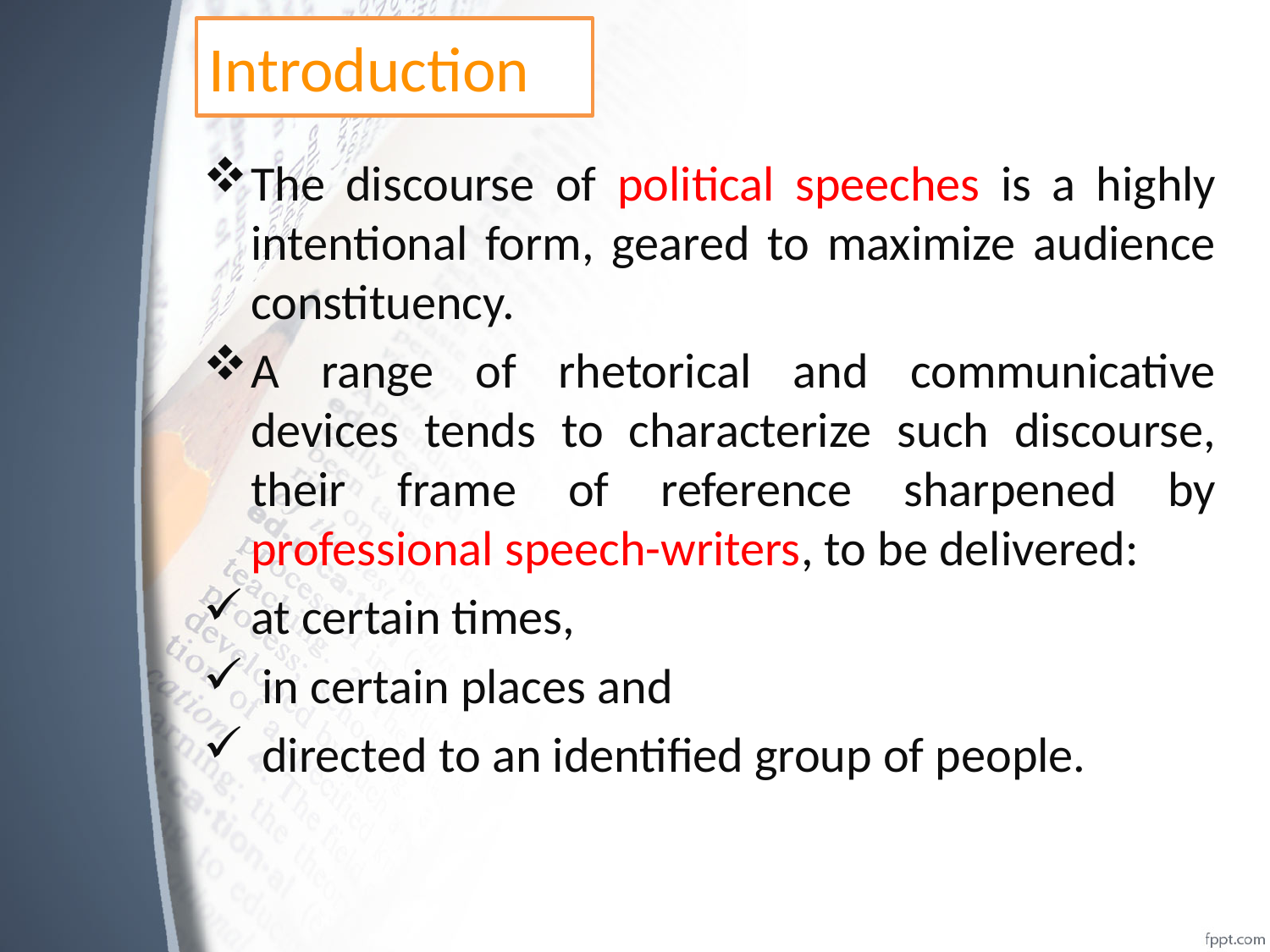

# Introduction
The discourse of political speeches is a highly intentional form, geared to maximize audience constituency.
A range of rhetorical and communicative devices tends to characterize such discourse, their frame of reference sharpened by professional speech-writers, to be delivered:
at certain times,
 in certain places and
 directed to an identified group of people.